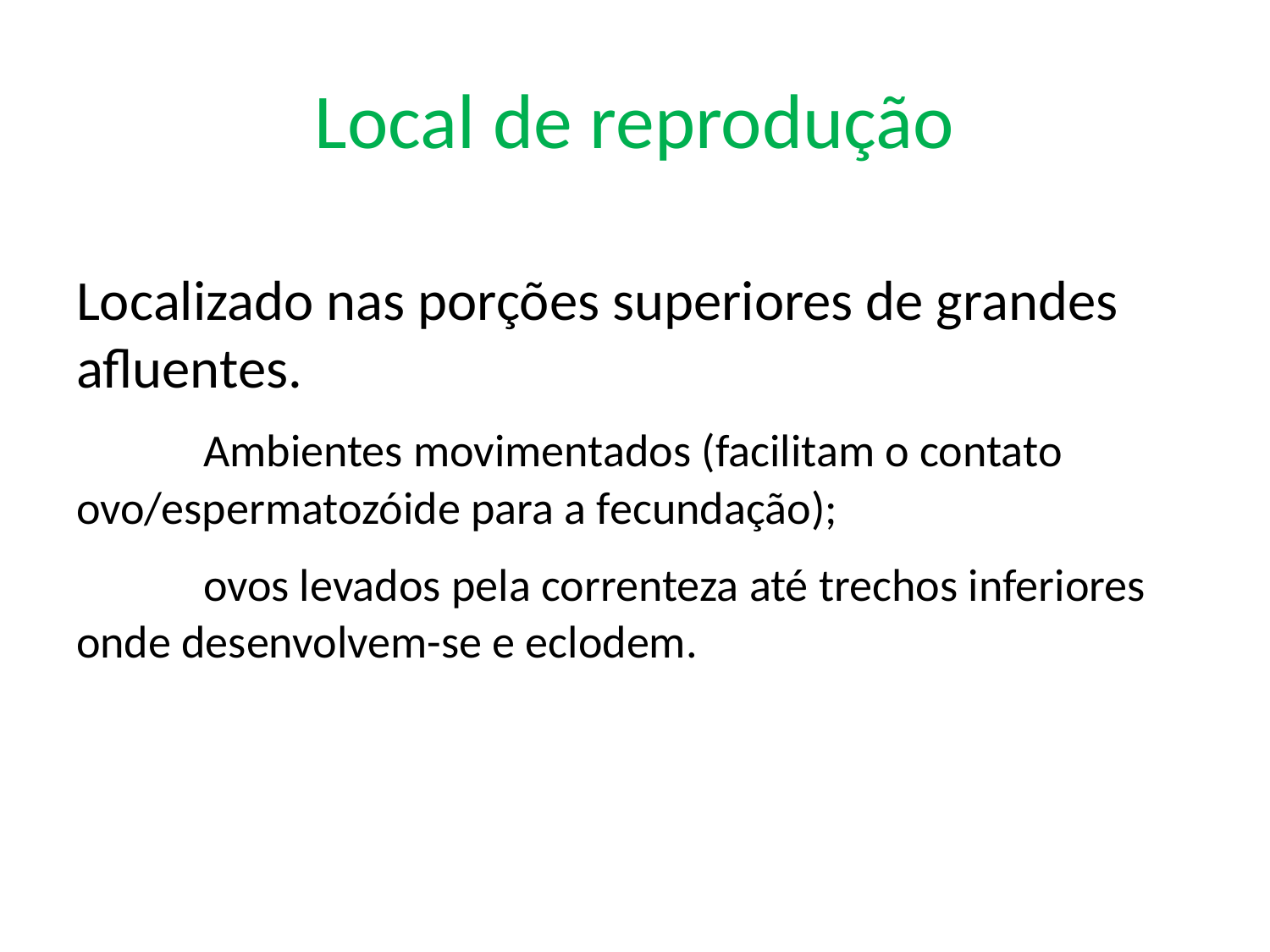

# Local de reprodução
Localizado nas porções superiores de grandes afluentes.
	Ambientes movimentados (facilitam o contato ovo/espermatozóide para a fecundação);
	ovos levados pela correnteza até trechos inferiores onde desenvolvem-se e eclodem.